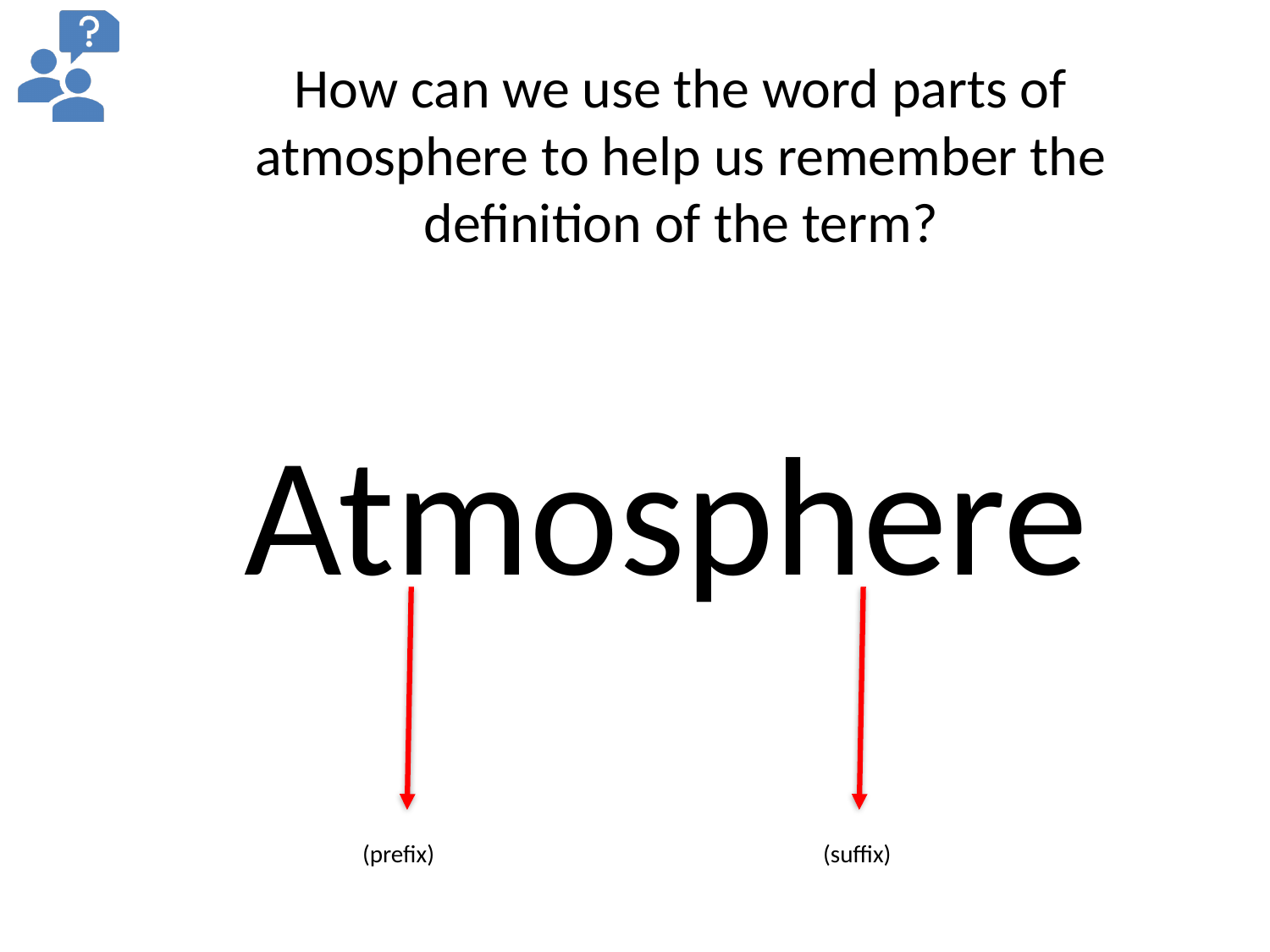

# How can we use the word parts of atmosphere to help us remember the definition of the term?
Atmosphere
(prefix)
(suffix)